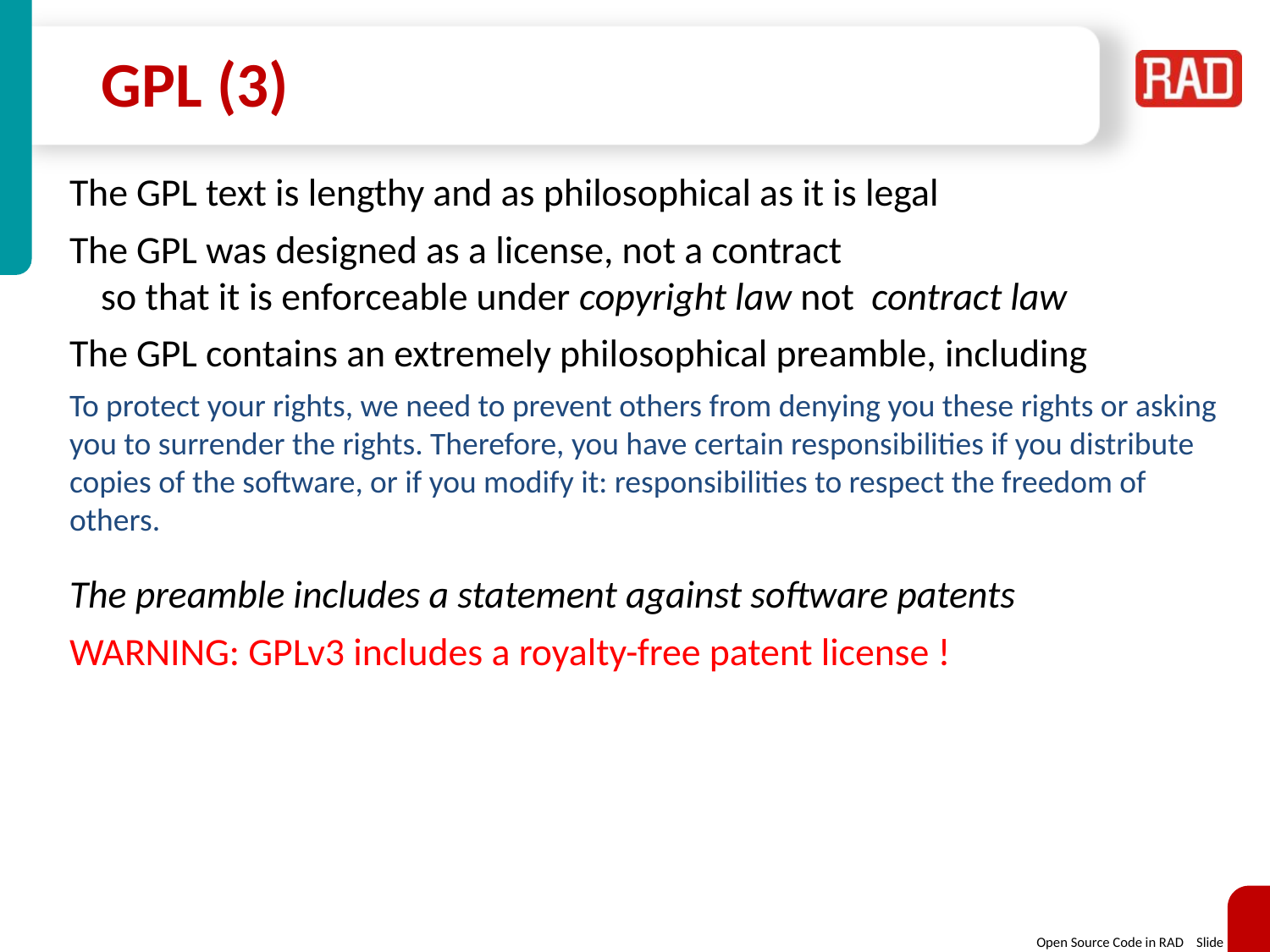

# GPL (3)
The GPL text is lengthy and as philosophical as it is legal
The GPL was designed as a license, not a contract
	so that it is enforceable under copyright law not  contract law
The GPL contains an extremely philosophical preamble, including
To protect your rights, we need to prevent others from denying you these rights or asking you to surrender the rights. Therefore, you have certain responsibilities if you distribute copies of the software, or if you modify it: responsibilities to respect the freedom of others.
The preamble includes a statement against software patents
WARNING: GPLv3 includes a royalty-free patent license !